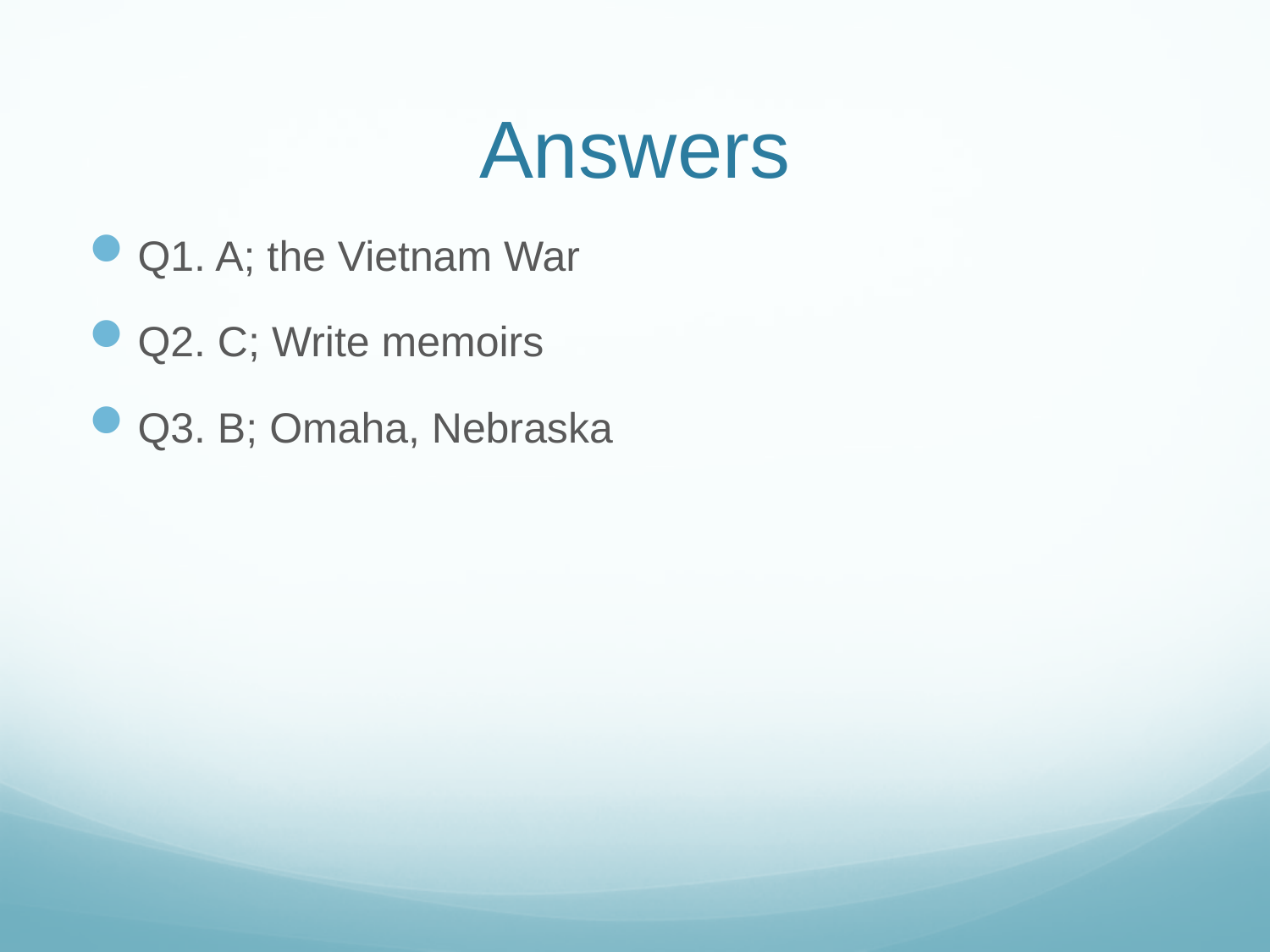

# Answers
Q1. A; the Vietnam War
Q2. C; Write memoirs
Q3. B; Omaha, Nebraska